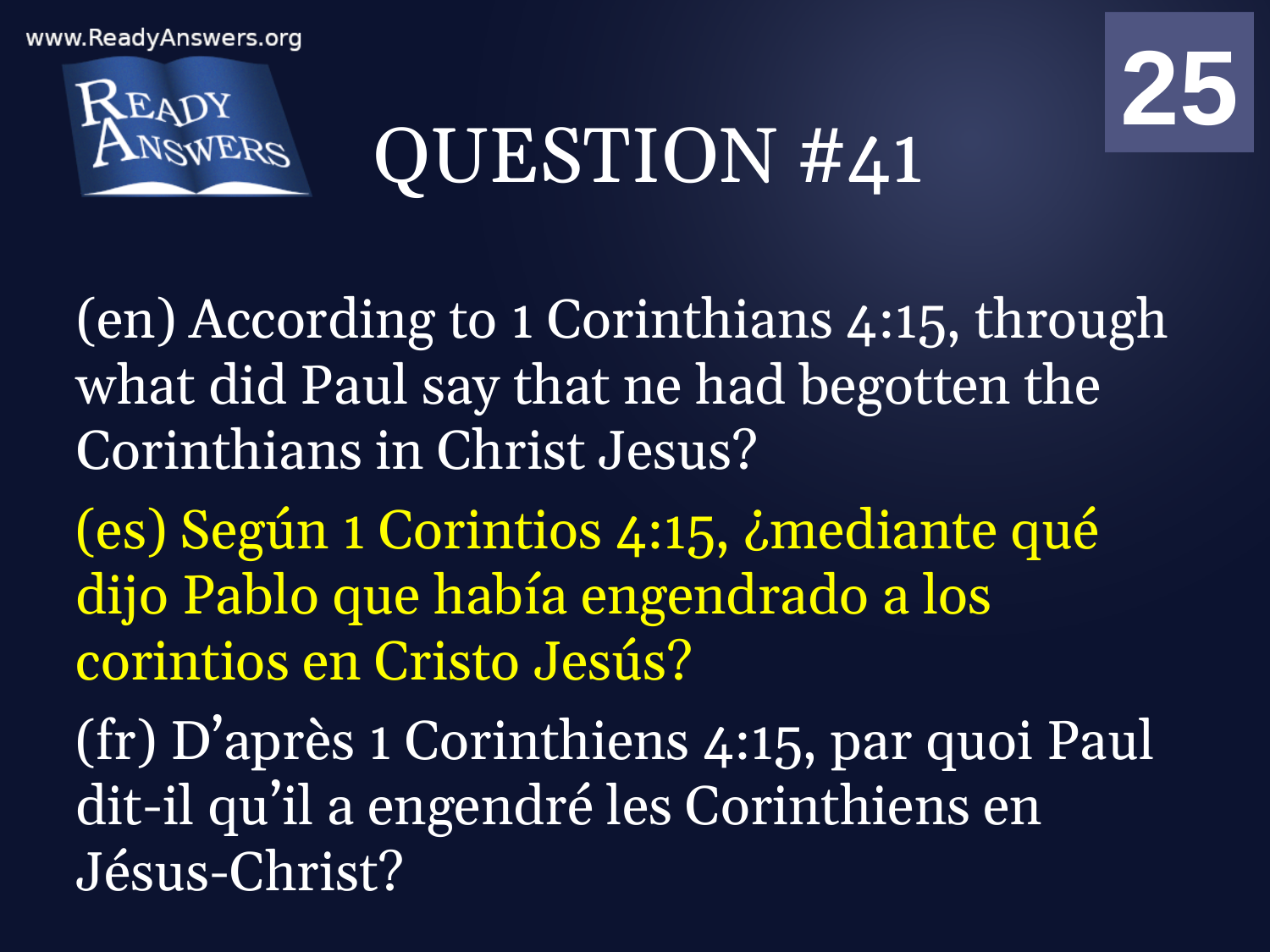

01
02
03
04
05
06
07
08
09
10
11
12
13
14
15
16
17
18
19
20
21
22
23
24
25
00
# QUESTION #41
(en) According to 1 Corinthians 4:15, through what did Paul say that ne had begotten the Corinthians in Christ Jesus?
(es) Según 1 Corintios 4:15, ¿mediante qué dijo Pablo que había engendrado a los corintios en Cristo Jesús?
(fr) D’après 1 Corinthiens 4:15, par quoi Paul dit-il qu’il a engendré les Corinthiens en Jésus-Christ?